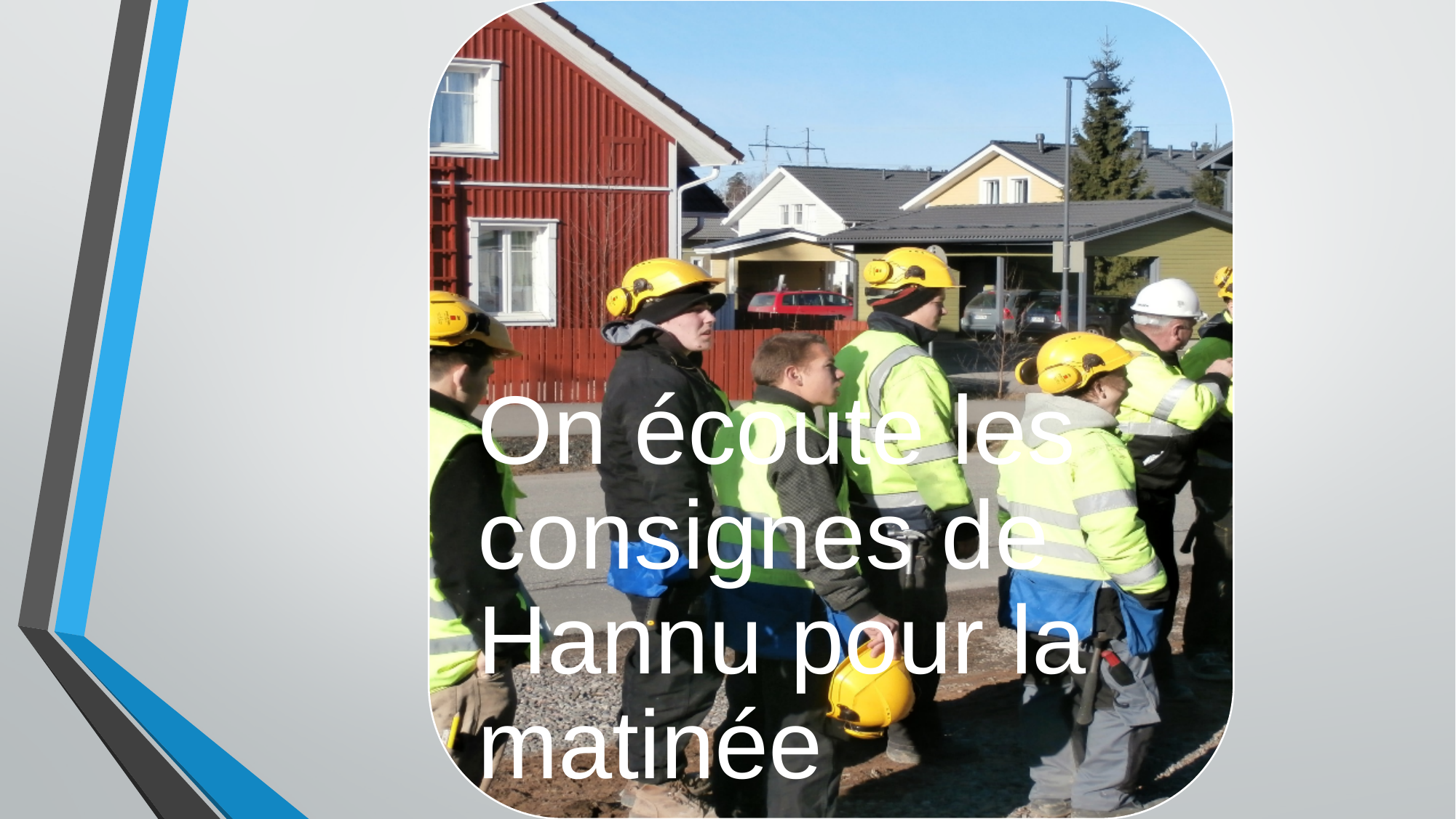

On écoute les consignes de Hannu pour la matinée